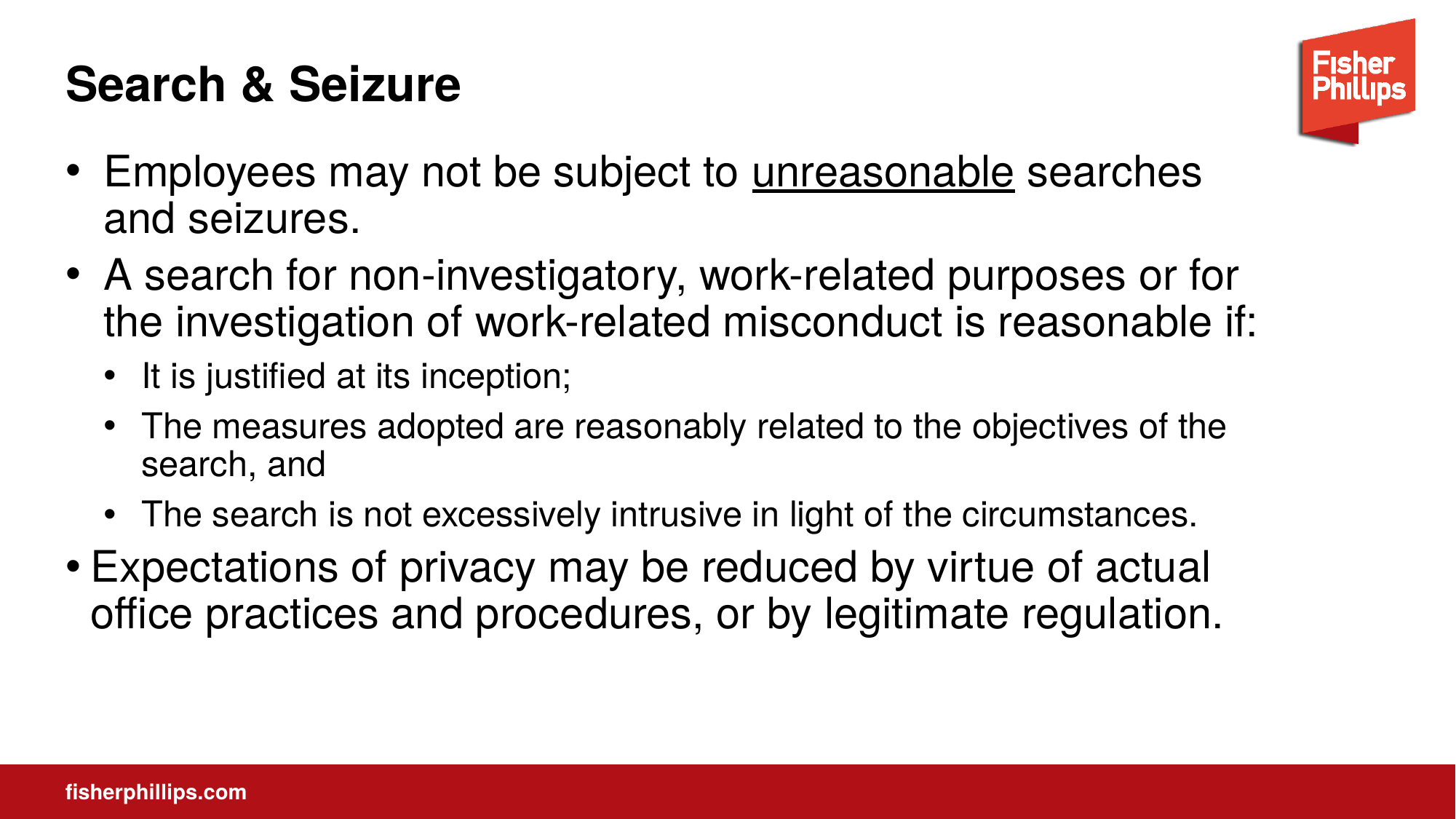

# Search & Seizure
Employees may not be subject to unreasonable searches and seizures.
A search for non-investigatory, work-related purposes or for the investigation of work-related misconduct is reasonable if:
It is justified at its inception;
The measures adopted are reasonably related to the objectives of the search, and
The search is not excessively intrusive in light of the circumstances.
Expectations of privacy may be reduced by virtue of actual office practices and procedures, or by legitimate regulation.